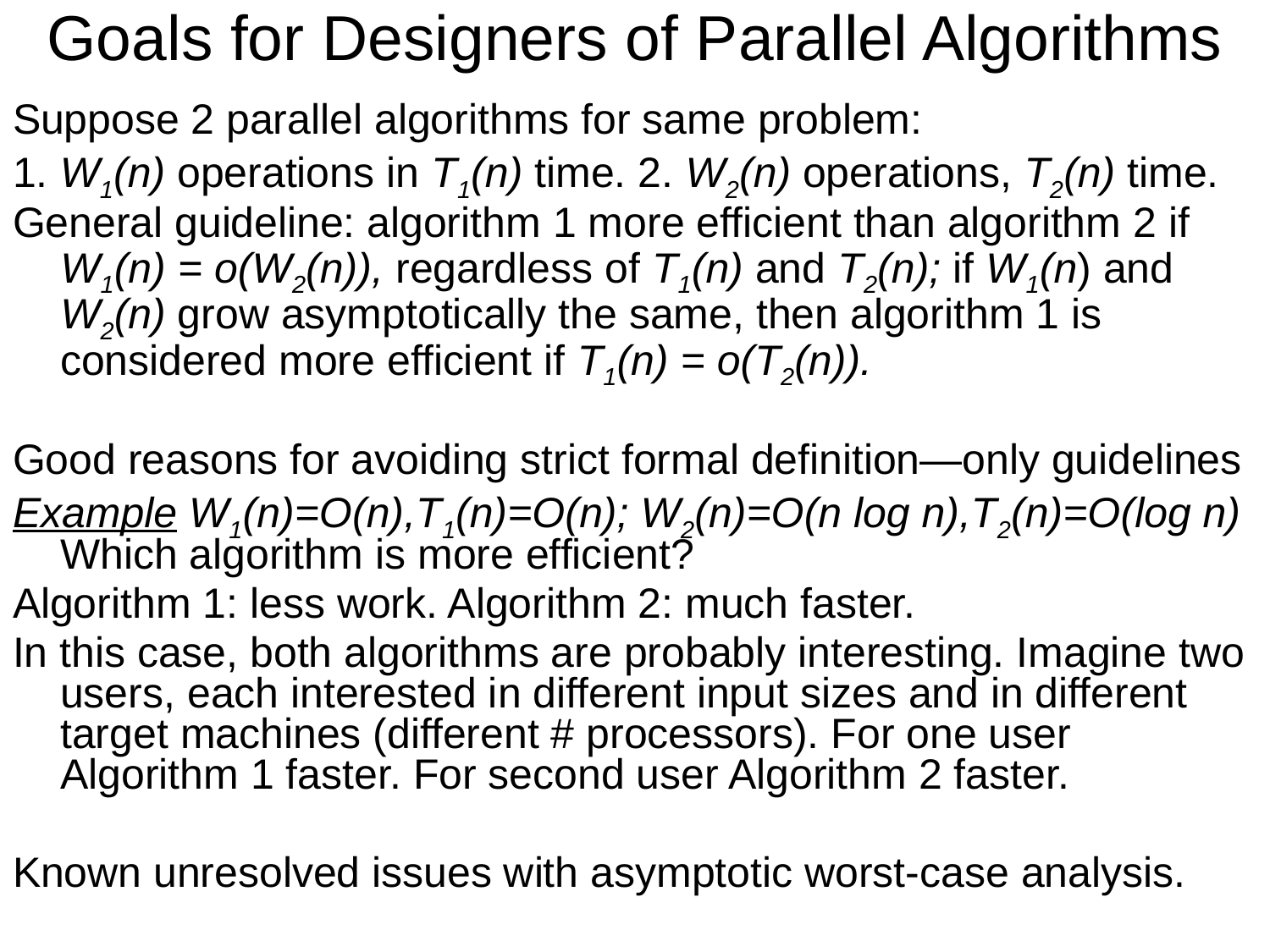

# Goals for Designers of Parallel Algorithms
Suppose 2 parallel algorithms for same problem:
1. W1(n) operations in T1(n) time. 2. W2(n) operations, T2(n) time.
General guideline: algorithm 1 more efficient than algorithm 2 if W1(n) = o(W2(n)), regardless of T1(n) and T2(n); if W1(n) and W2(n) grow asymptotically the same, then algorithm 1 is considered more efficient if T1(n) = o(T2(n)).

Good reasons for avoiding strict formal definition—only guidelines
Example W1(n)=O(n),T1(n)=O(n); W2(n)=O(n log n),T2(n)=O(log n) Which algorithm is more efficient?
Algorithm 1: less work. Algorithm 2: much faster.
In this case, both algorithms are probably interesting. Imagine two users, each interested in different input sizes and in different target machines (different # processors). For one user Algorithm 1 faster. For second user Algorithm 2 faster.

Known unresolved issues with asymptotic worst-case analysis.